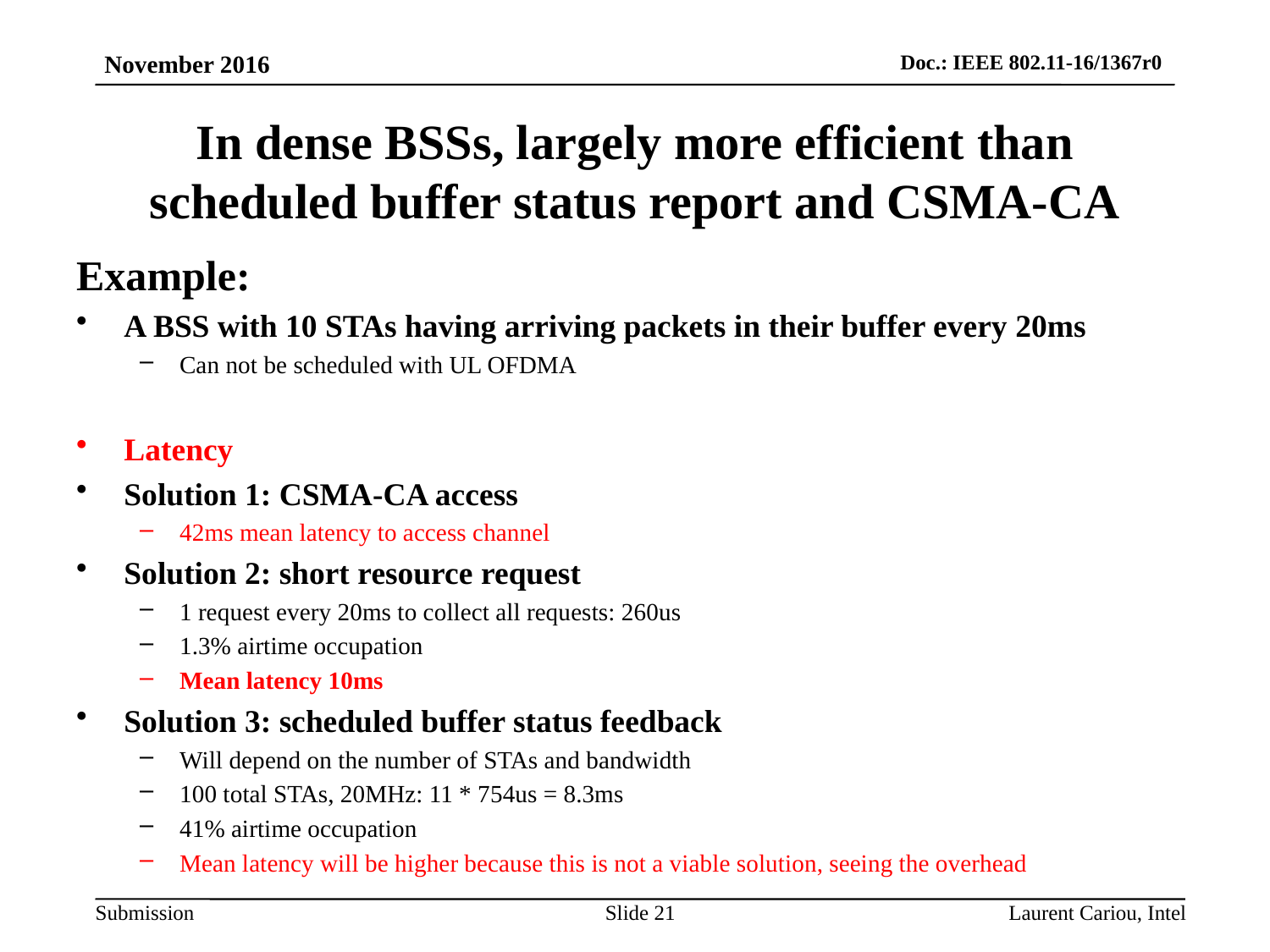

# In dense BSSs, largely more efficient than scheduled buffer status report and CSMA-CA
Example:
A BSS with 10 STAs having arriving packets in their buffer every 20ms
Can not be scheduled with UL OFDMA

Latency
Solution 1: CSMA-CA access
42ms mean latency to access channel
Solution 2: short resource request
1 request every 20ms to collect all requests: 260us
1.3% airtime occupation
Mean latency 10ms
Solution 3: scheduled buffer status feedback
Will depend on the number of STAs and bandwidth
100 total STAs, 20MHz: 11 * 754us = 8.3ms
41% airtime occupation
Mean latency will be higher because this is not a viable solution, seeing the overhead

Slide 21
Laurent Cariou, Intel